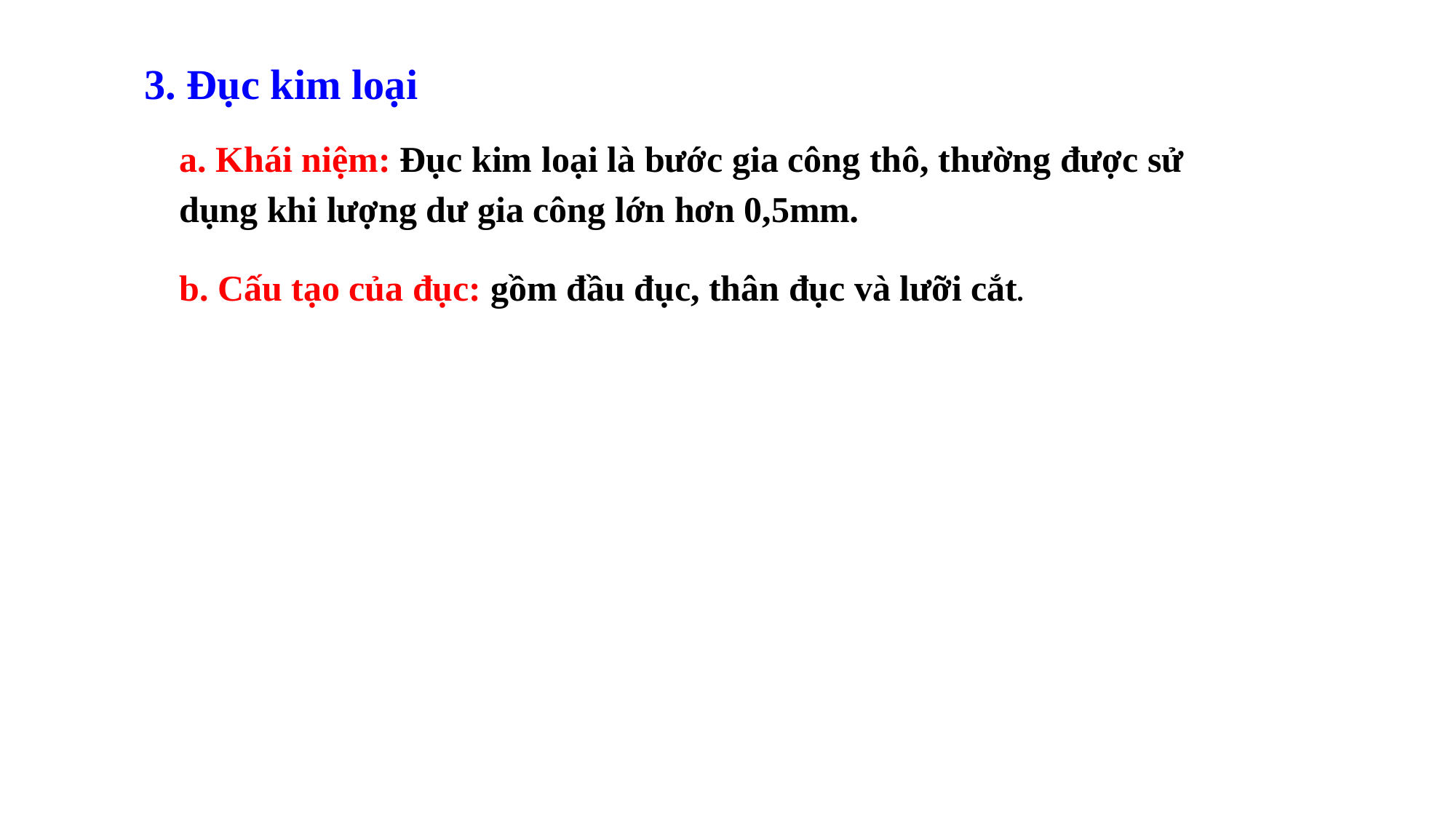

3. Đục kim loại
a. Khái niệm: Đục kim loại là bước gia công thô, thường được sử dụng khi lượng dư gia công lớn hơn 0,5mm.
b. Cấu tạo của đục: gồm đầu đục, thân đục và lưỡi cắt.